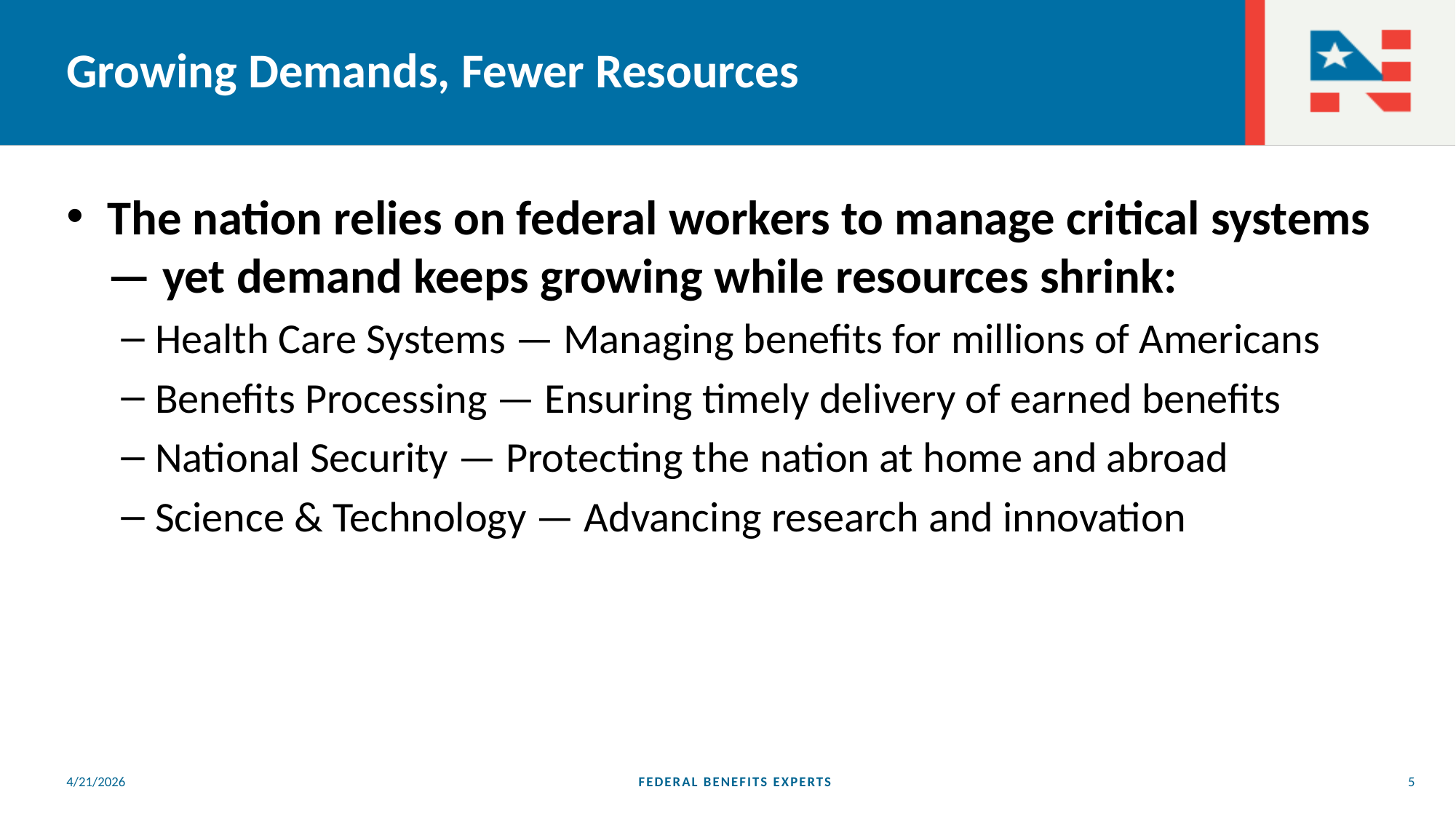

# Growing Demands, Fewer Resources
The nation relies on federal workers to manage critical systems — yet demand keeps growing while resources shrink:
Health Care Systems — Managing benefits for millions of Americans
Benefits Processing — Ensuring timely delivery of earned benefits
National Security — Protecting the nation at home and abroad
Science & Technology — Advancing research and innovation
4/21/2026
FEDERAL BENEFITS EXPERTS
5